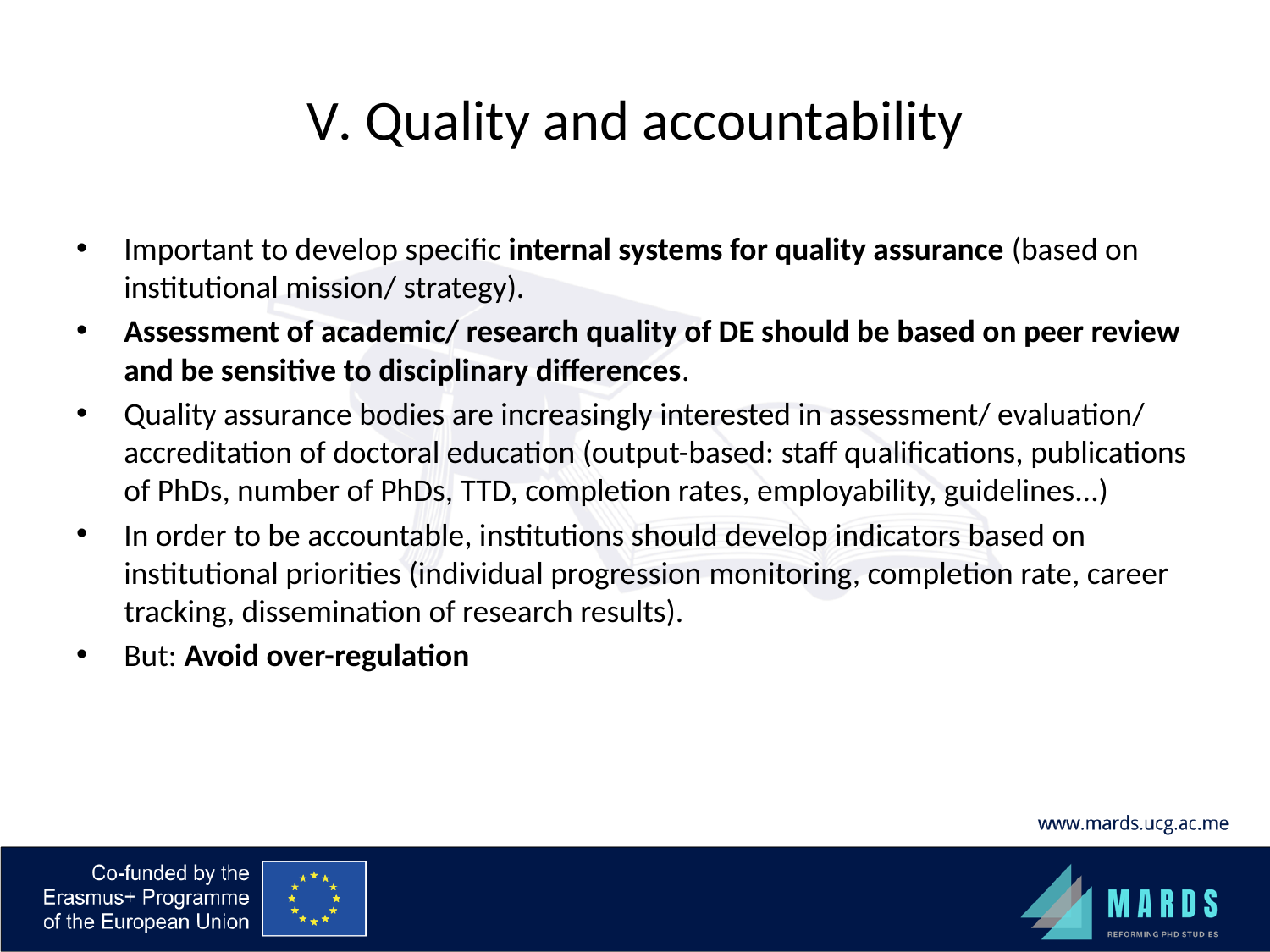

# V. Quality and accountability
Important to develop specific internal systems for quality assurance (based on institutional mission/ strategy).
Assessment of academic/ research quality of DE should be based on peer review and be sensitive to disciplinary differences.
Quality assurance bodies are increasingly interested in assessment/ evaluation/ accreditation of doctoral education (output-based: staff qualifications, publications of PhDs, number of PhDs, TTD, completion rates, employability, guidelines...)
In order to be accountable, institutions should develop indicators based on institutional priorities (individual progression monitoring, completion rate, career tracking, dissemination of research results).
But: Avoid over-regulation